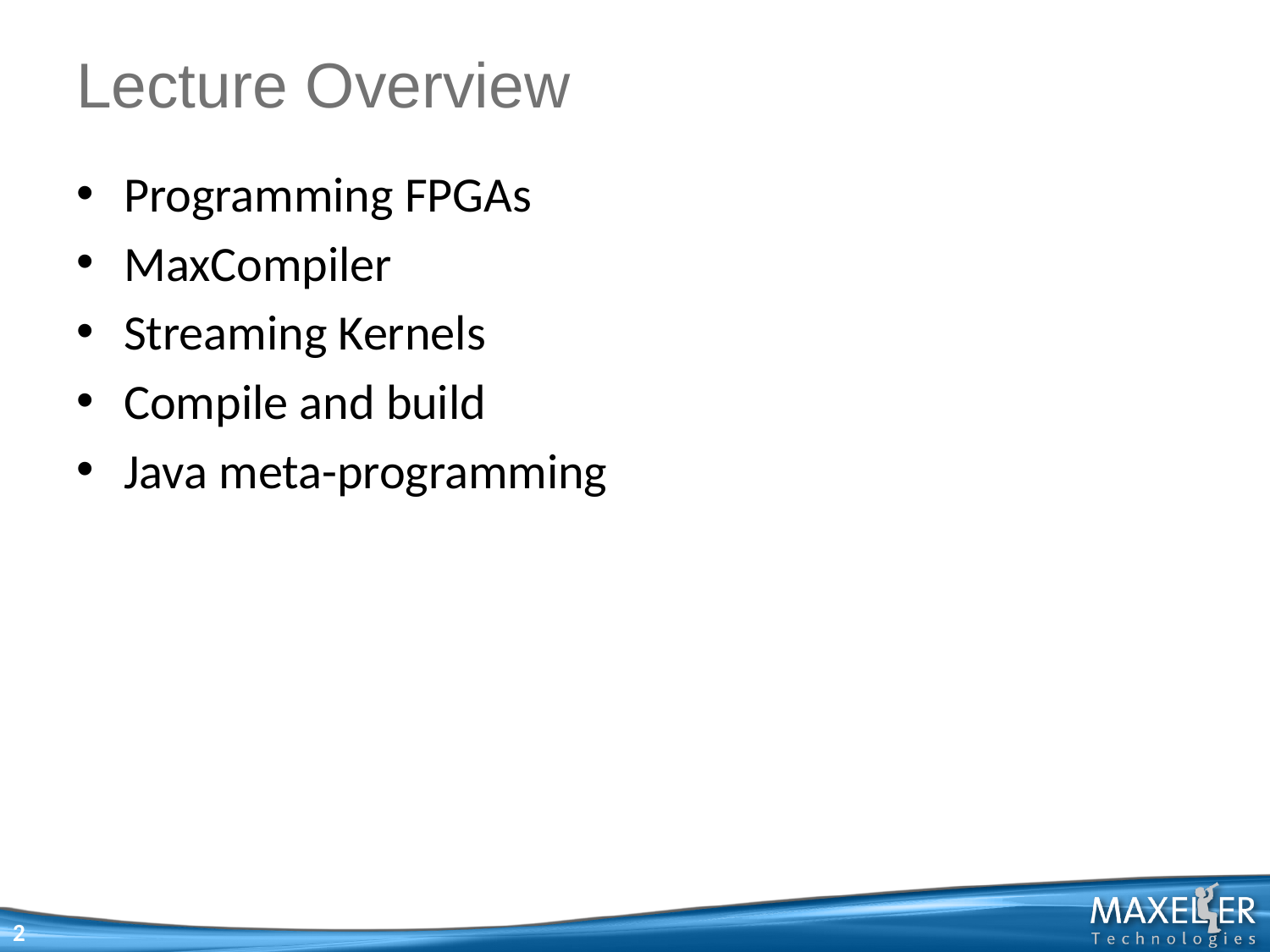

# Lecture Overview
Programming FPGAs
MaxCompiler
Streaming Kernels
Compile and build
Java meta-programming

2